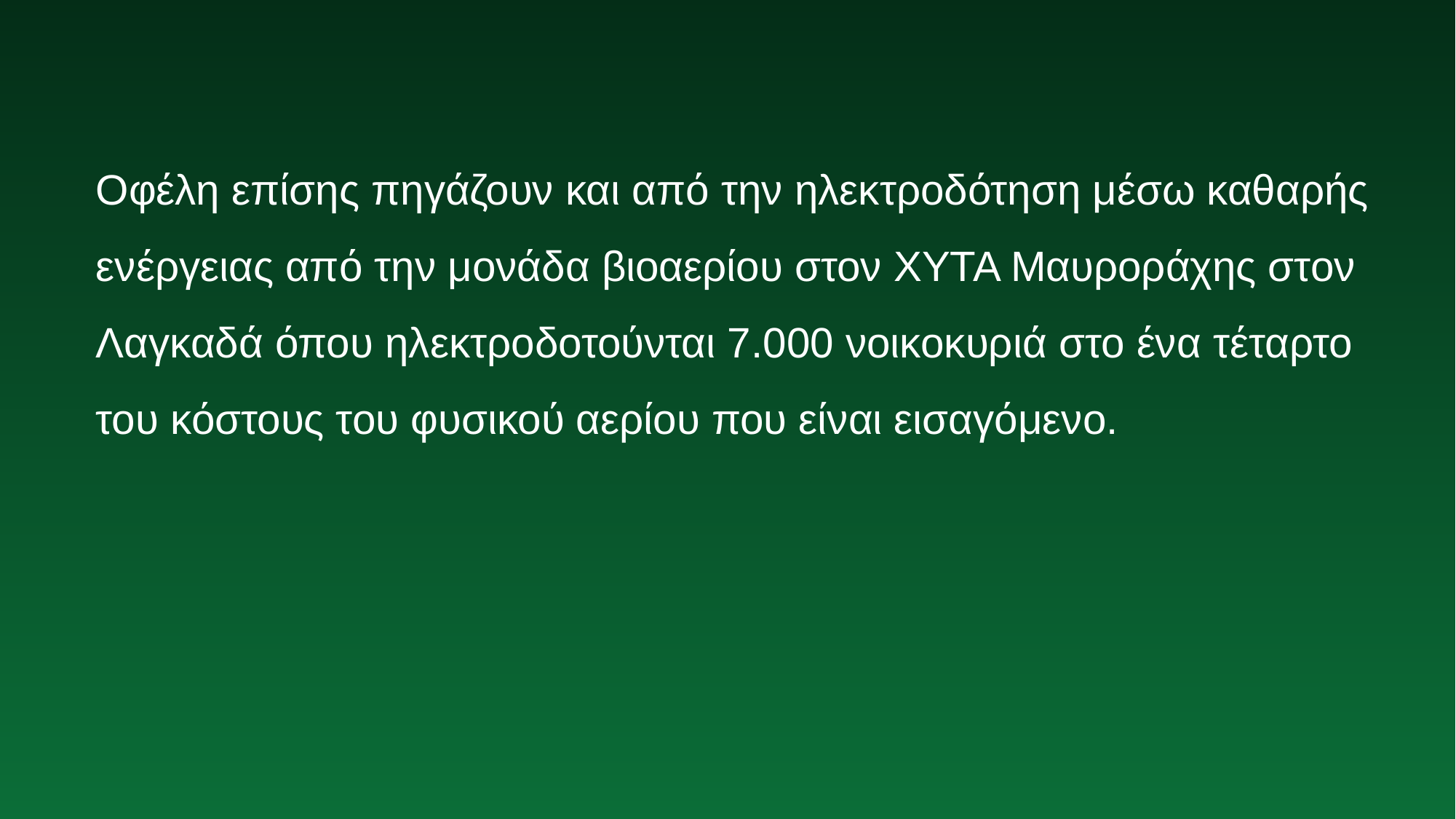

Οφέλη επίσης πηγάζουν και από την ηλεκτροδότηση μέσω καθαρής ενέργειας από την μονάδα βιοαερίου στον ΧΥΤΑ Μαυροράχης στον Λαγκαδά όπου ηλεκτροδοτούνται 7.000 νοικοκυριά στο ένα τέταρτο του κόστους του φυσικού αερίου που είναι εισαγόμενο.